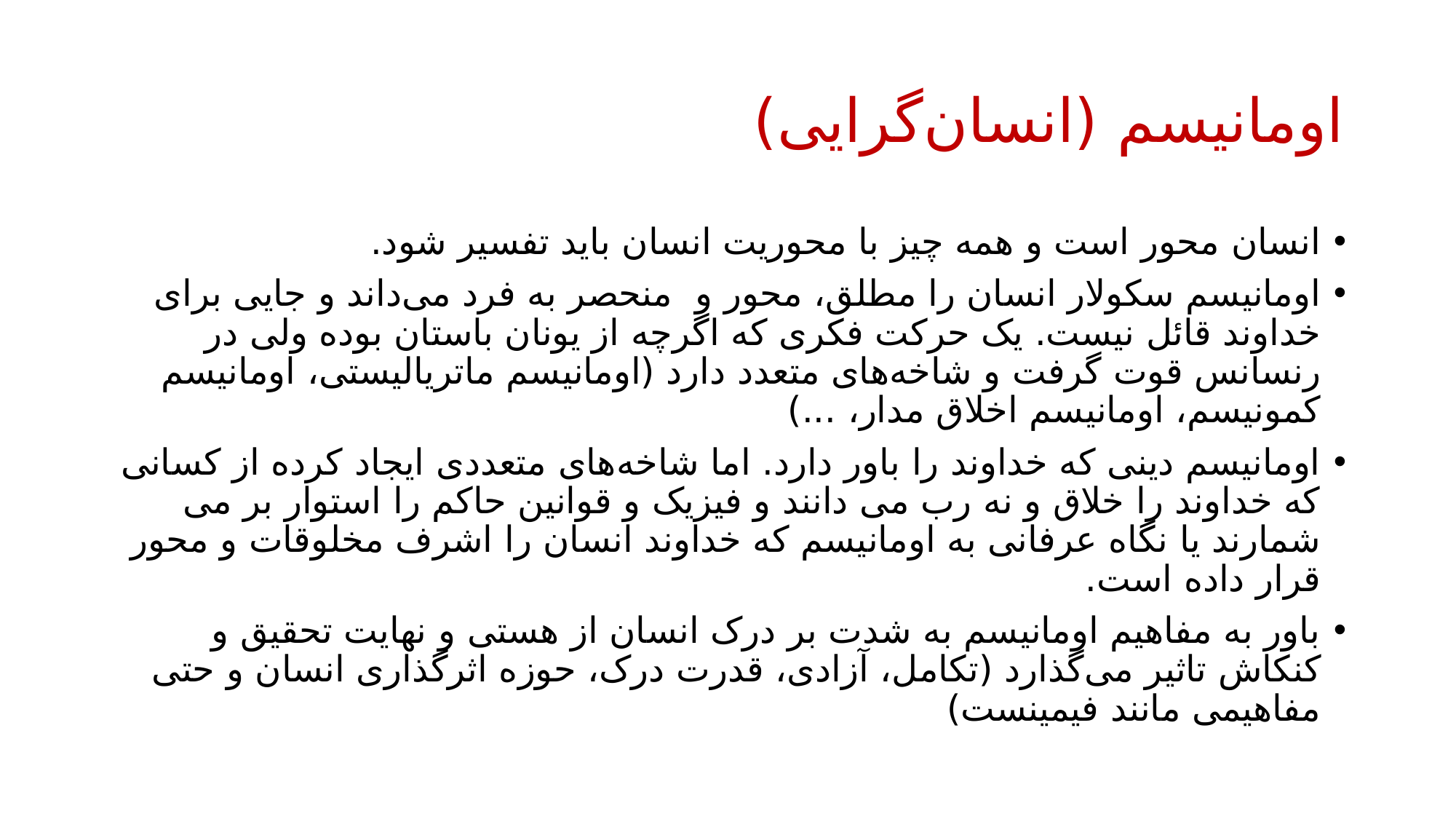

# اومانیسم (انسان‌گرایی)
انسان محور است و همه چیز با محوریت انسان باید تفسیر شود.
اومانیسم سکولار انسان را مطلق، محور و  منحصر به فرد می‌داند و جایی برای خداوند قائل نیست. یک حرکت فکری که اگرچه از یونان باستان بوده ولی در رنسانس قوت گرفت و شاخه‌های متعدد دارد (اومانیسم ماتریالیستی، اومانیسم کمونیسم، اومانیسم اخلاق مدار، ...)
اومانیسم دینی که خداوند را باور دارد. اما شاخه‌های متعددی ایجاد کرده از کسانی که خداوند را خلاق و نه رب می دانند و فیزیک و قوانین حاکم را استوار بر می شمارند یا نگاه عرفانی به اومانیسم که خداوند انسان را اشرف مخلوقات و محور قرار داده است.
باور به مفاهیم اومانیسم به شدت بر درک انسان از هستی و نهایت تحقیق و کنکاش تاثیر می‌گذارد (تکامل، آزادی، قدرت درک، حوزه اثرگذاری انسان و حتی مفاهیمی مانند فیمینست)